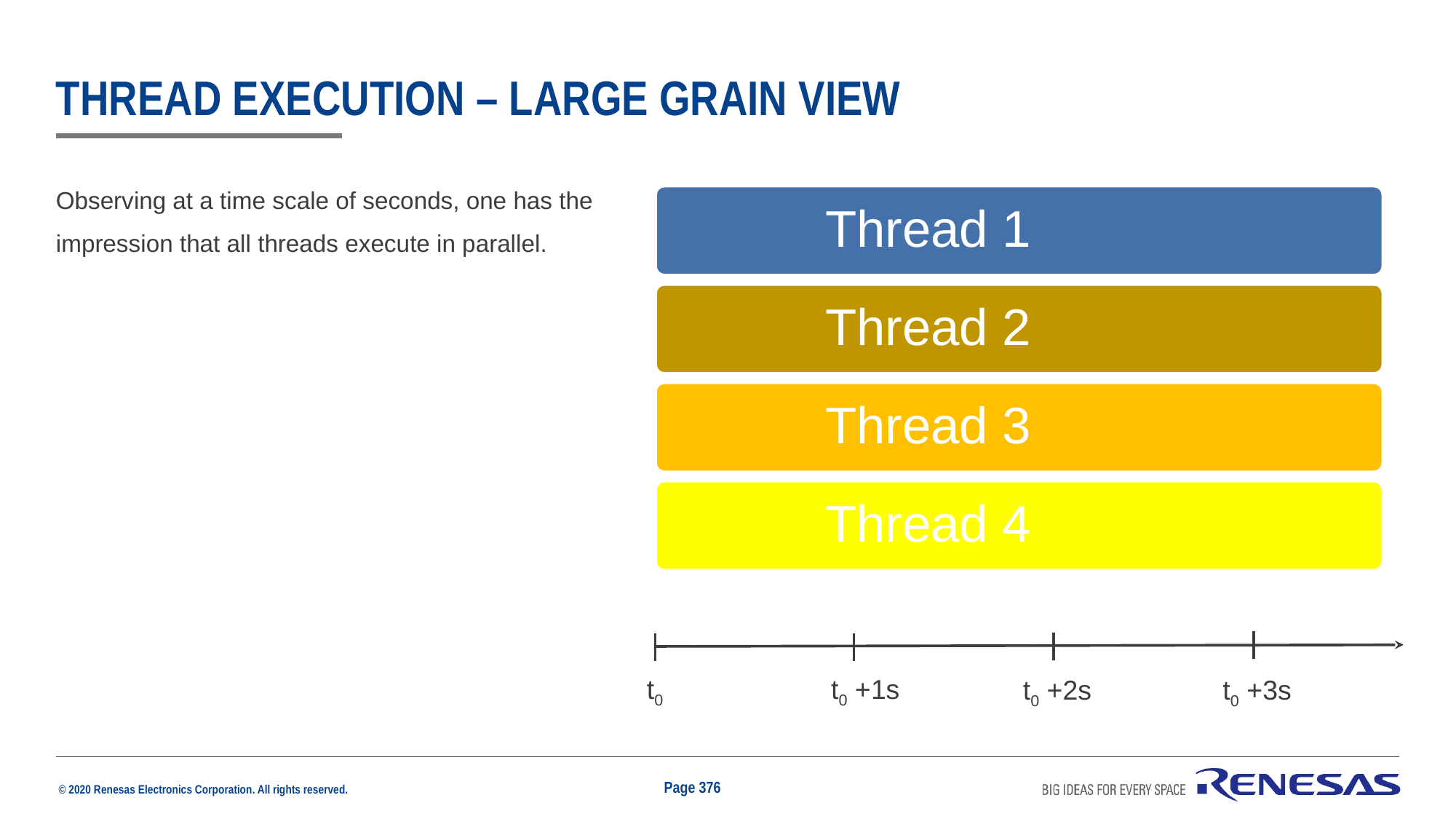

# thread execution – large grain view
Observing at a time scale of seconds, one has the impression that all threads execute in parallel.
Thread 1
Thread 2
Thread 3
Thread 4
t0
t0 +1s
t0 +2s
t0 +3s